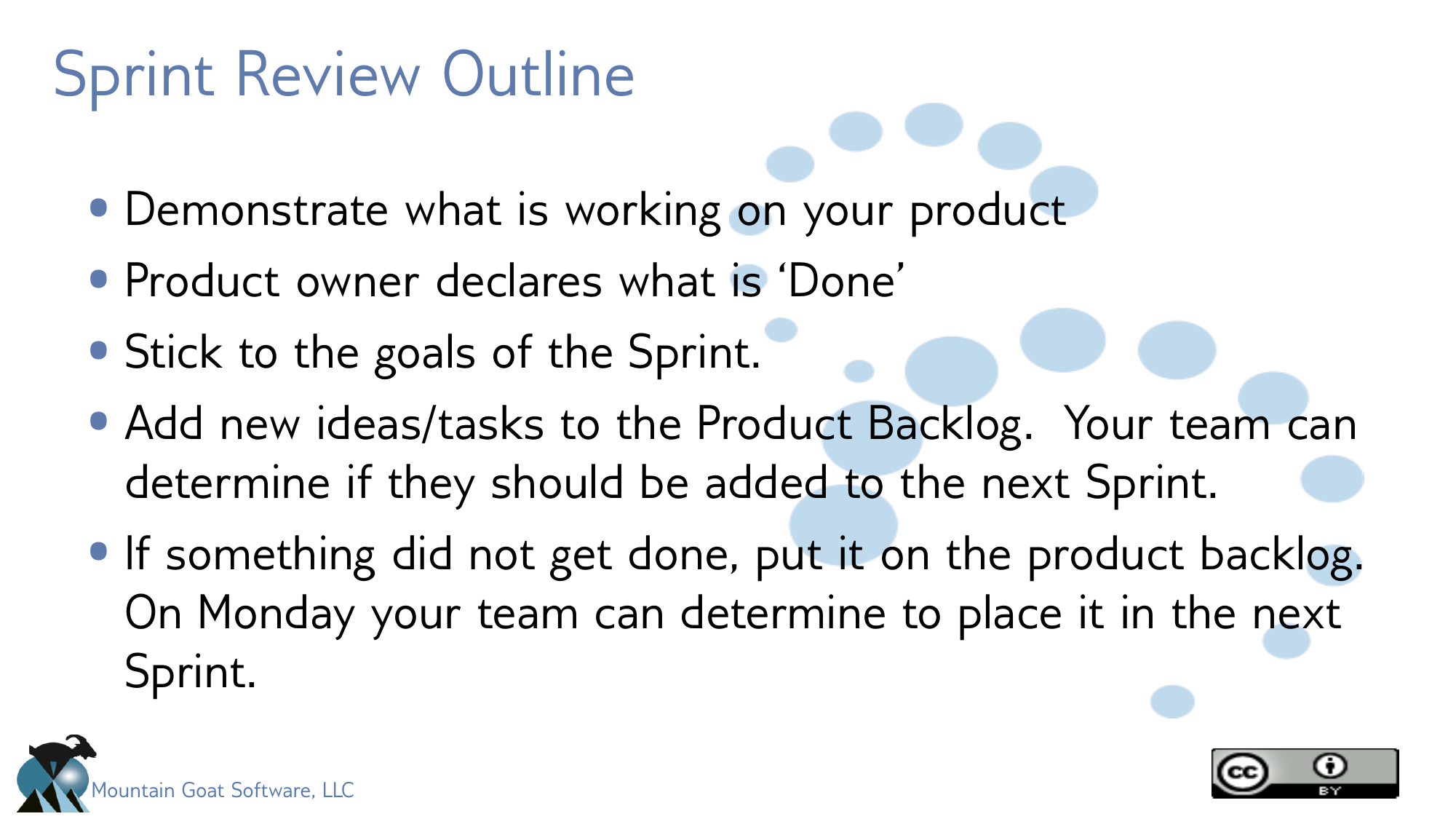

# Sprint Review Outline
Demonstrate what is working on your product
Product owner declares what is ‘Done’
Stick to the goals of the Sprint.
Add new ideas/tasks to the Product Backlog.  Your team can determine if they should be added to the next Sprint.
If something did not get done, put it on the product backlog.  On Monday your team can determine to place it in the next Sprint.